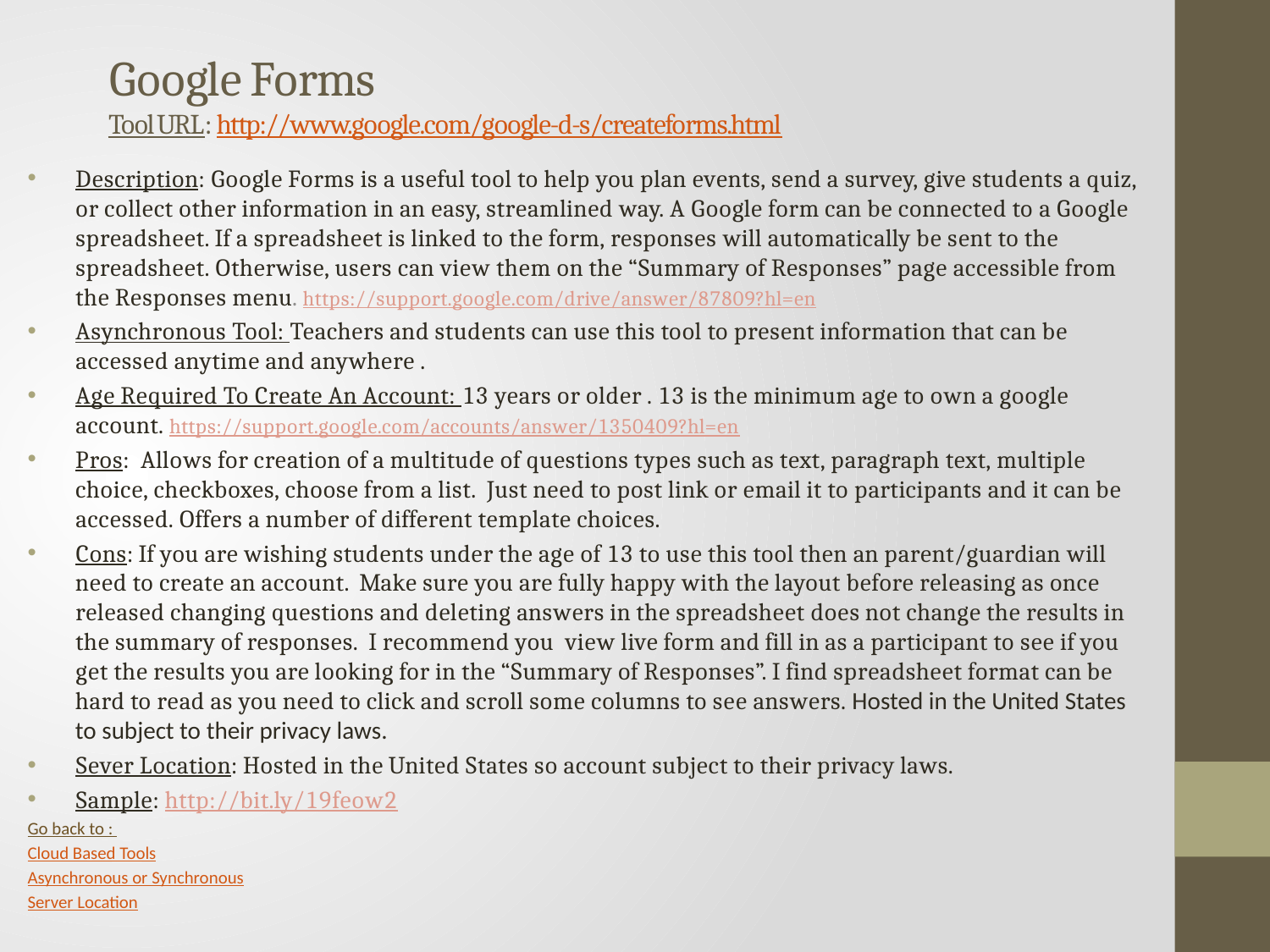

# Google Forms Tool URL: http://www.google.com/google-d-s/createforms.html
Description: Google Forms is a useful tool to help you plan events, send a survey, give students a quiz, or collect other information in an easy, streamlined way. A Google form can be connected to a Google spreadsheet. If a spreadsheet is linked to the form, responses will automatically be sent to the spreadsheet. Otherwise, users can view them on the “Summary of Responses” page accessible from the Responses menu. https://support.google.com/drive/answer/87809?hl=en
Asynchronous Tool: Teachers and students can use this tool to present information that can be accessed anytime and anywhere .
Age Required To Create An Account: 13 years or older . 13 is the minimum age to own a google account. https://support.google.com/accounts/answer/1350409?hl=en
Pros:  Allows for creation of a multitude of questions types such as text, paragraph text, multiple choice, checkboxes, choose from a list.  Just need to post link or email it to participants and it can be accessed. Offers a number of different template choices.
Cons: If you are wishing students under the age of 13 to use this tool then an parent/guardian will need to create an account.  Make sure you are fully happy with the layout before releasing as once released changing questions and deleting answers in the spreadsheet does not change the results in the summary of responses.  I recommend you  view live form and fill in as a participant to see if you get the results you are looking for in the “Summary of Responses”. I find spreadsheet format can be hard to read as you need to click and scroll some columns to see answers. Hosted in the United States to subject to their privacy laws.
Sever Location: Hosted in the United States so account subject to their privacy laws.
Sample: http://bit.ly/19feow2
Go back to :
Cloud Based Tools
Asynchronous or Synchronous
Server Location

Go back to :
Cloud Based Tools
Asynchronous or Synchronous
Server Location